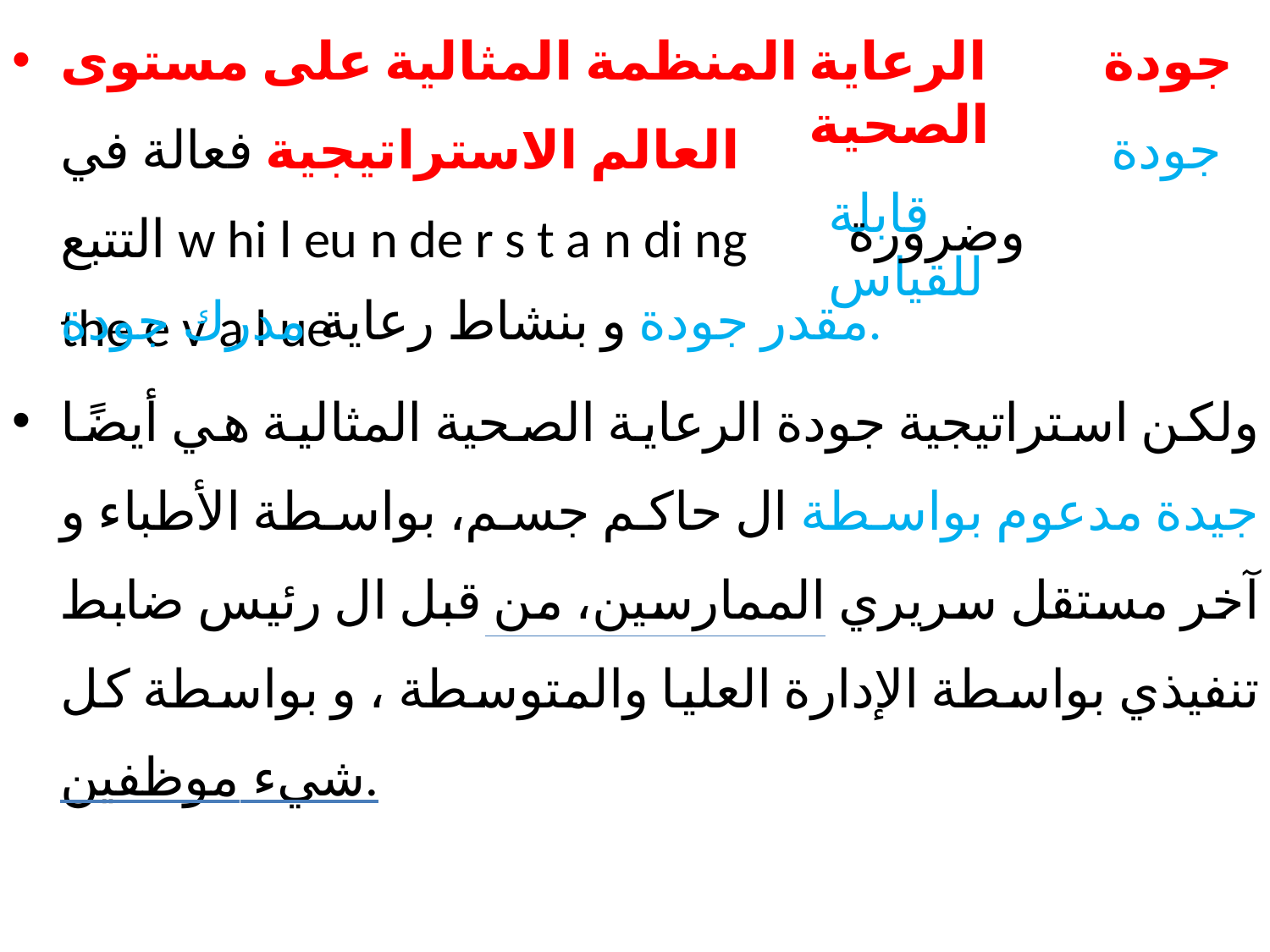

المنظمة المثالية على مستوى العالم الاستراتيجية فعالة في التتبع​ w hi l eu n de r s t a n di ng the e v a l ue
الرعاية الصحية
قابلة للقياس
جودة
جودة
وضرورة​​​​​​​​
مقدر جودة و بنشاط رعاية مدرك جودة.
ولكن استراتيجية جودة الرعاية الصحية المثالية هي أيضًا جيدة مدعوم بواسطة ال حاكم جسم، بواسطة الأطباء و آخر مستقل سريري الممارسين، من قبل ال رئيس ضابط تنفيذي بواسطة الإدارة العليا والمتوسطة ، و بواسطة كل شيء موظفين.